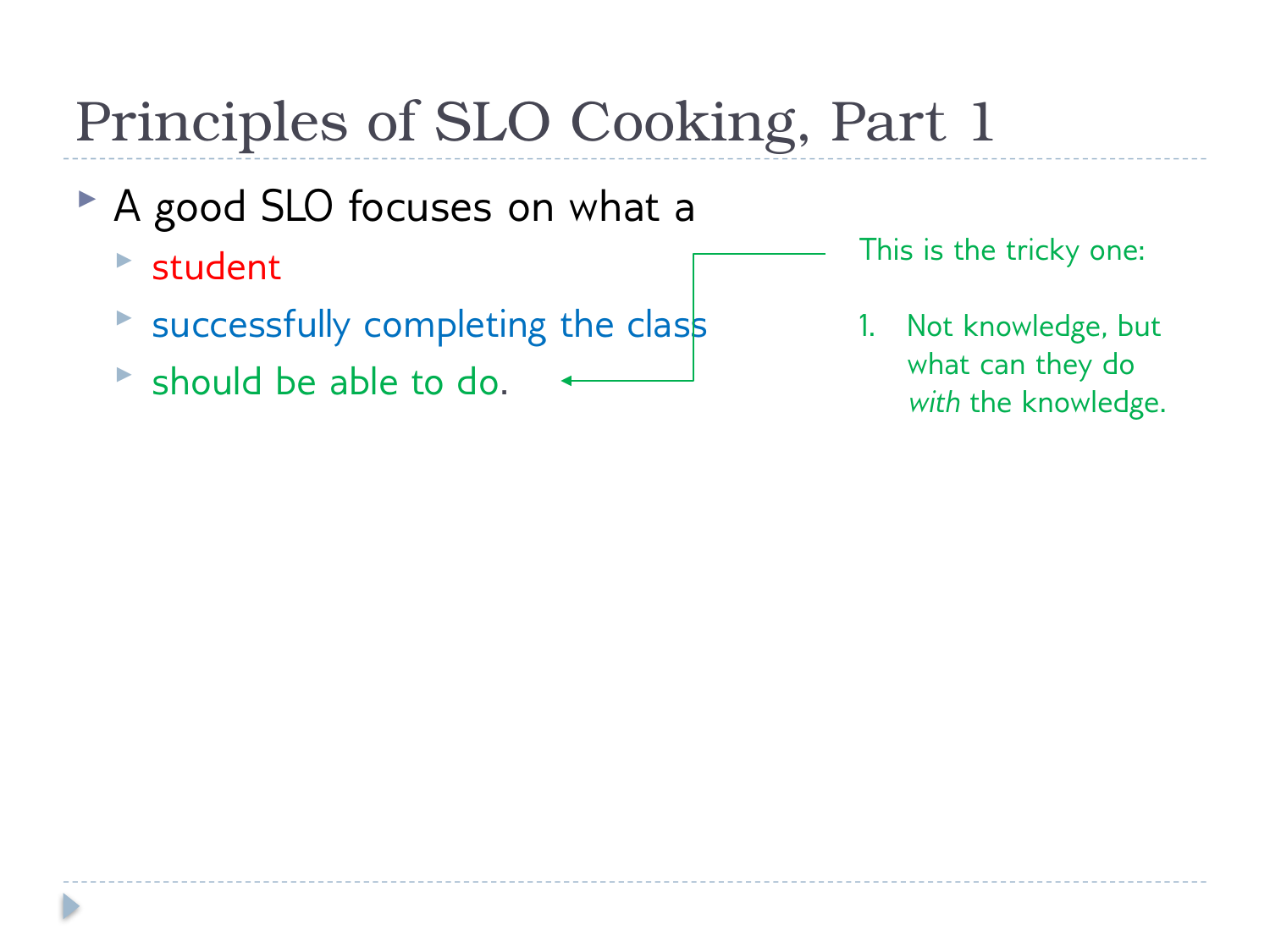

# Principles of SLO Cooking, Part 1
A good SLO focuses on what a
student
successfully completing the class
should be able to do.

This is the tricky one:

Not knowledge, but what can they do with the knowledge.